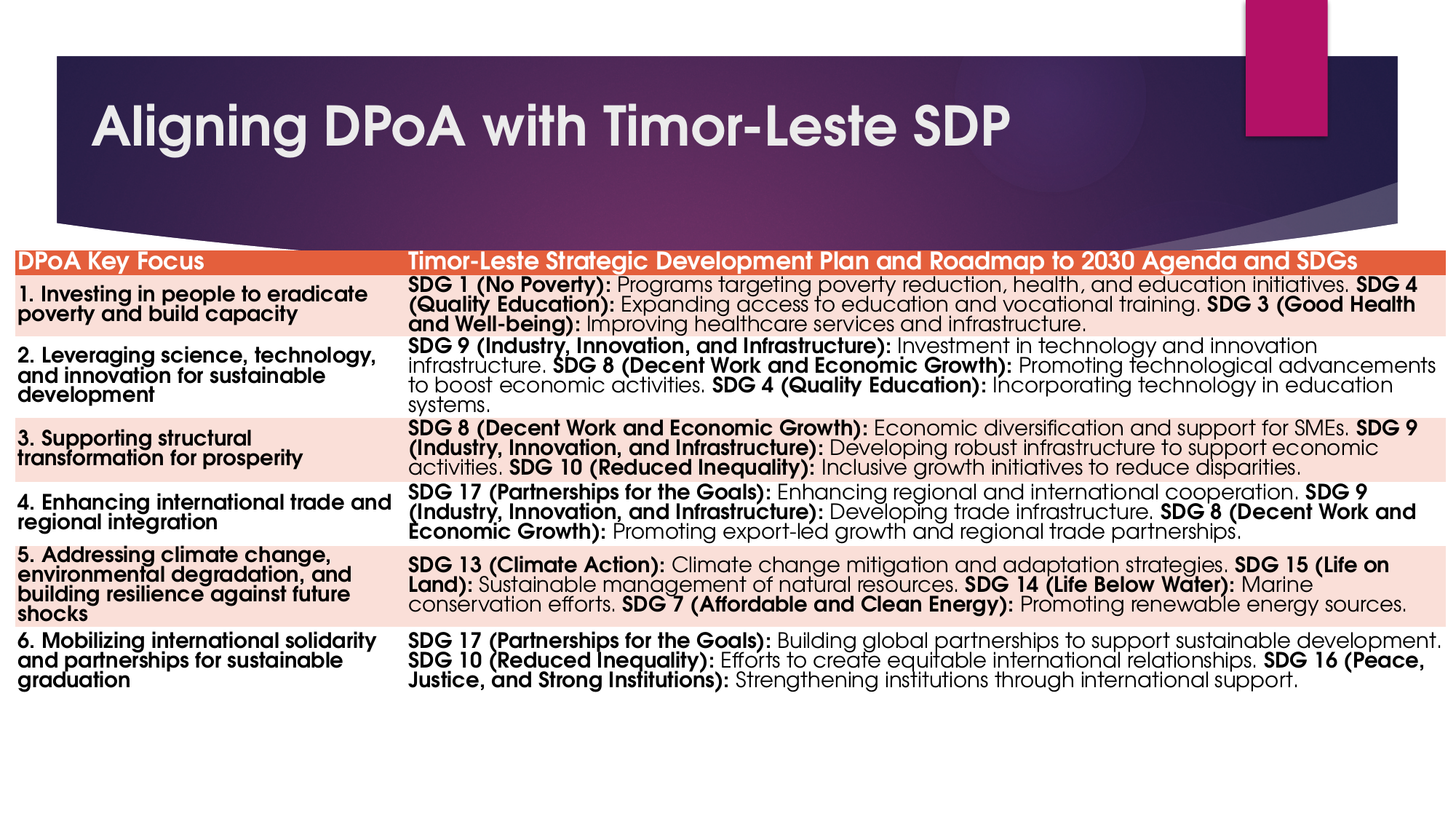

# Aligning DPoA with Timor-Leste SDP
| DPoA Key Focus | Timor-Leste Strategic Development Plan and Roadmap to 2030 Agenda and SDGs |
| --- | --- |
| 1. Investing in people to eradicate poverty and build capacity | SDG 1 (No Poverty): Programs targeting poverty reduction, health, and education initiatives. SDG 4 (Quality Education): Expanding access to education and vocational training. SDG 3 (Good Health and Well-being): Improving healthcare services and infrastructure. |
| 2. Leveraging science, technology, and innovation for sustainable development | SDG 9 (Industry, Innovation, and Infrastructure): Investment in technology and innovation infrastructure. SDG 8 (Decent Work and Economic Growth): Promoting technological advancements to boost economic activities. SDG 4 (Quality Education): Incorporating technology in education systems. |
| 3. Supporting structural transformation for prosperity | SDG 8 (Decent Work and Economic Growth): Economic diversification and support for SMEs. SDG 9 (Industry, Innovation, and Infrastructure): Developing robust infrastructure to support economic activities. SDG 10 (Reduced Inequality): Inclusive growth initiatives to reduce disparities. |
| 4. Enhancing international trade and regional integration | SDG 17 (Partnerships for the Goals): Enhancing regional and international cooperation. SDG 9 (Industry, Innovation, and Infrastructure): Developing trade infrastructure. SDG 8 (Decent Work and Economic Growth): Promoting export-led growth and regional trade partnerships. |
| 5. Addressing climate change, environmental degradation, and building resilience against future shocks | SDG 13 (Climate Action): Climate change mitigation and adaptation strategies. SDG 15 (Life on Land): Sustainable management of natural resources. SDG 14 (Life Below Water): Marine conservation efforts. SDG 7 (Affordable and Clean Energy): Promoting renewable energy sources. |
| 6. Mobilizing international solidarity and partnerships for sustainable graduation | SDG 17 (Partnerships for the Goals): Building global partnerships to support sustainable development. SDG 10 (Reduced Inequality): Efforts to create equitable international relationships. SDG 16 (Peace, Justice, and Strong Institutions): Strengthening institutions through international support. |